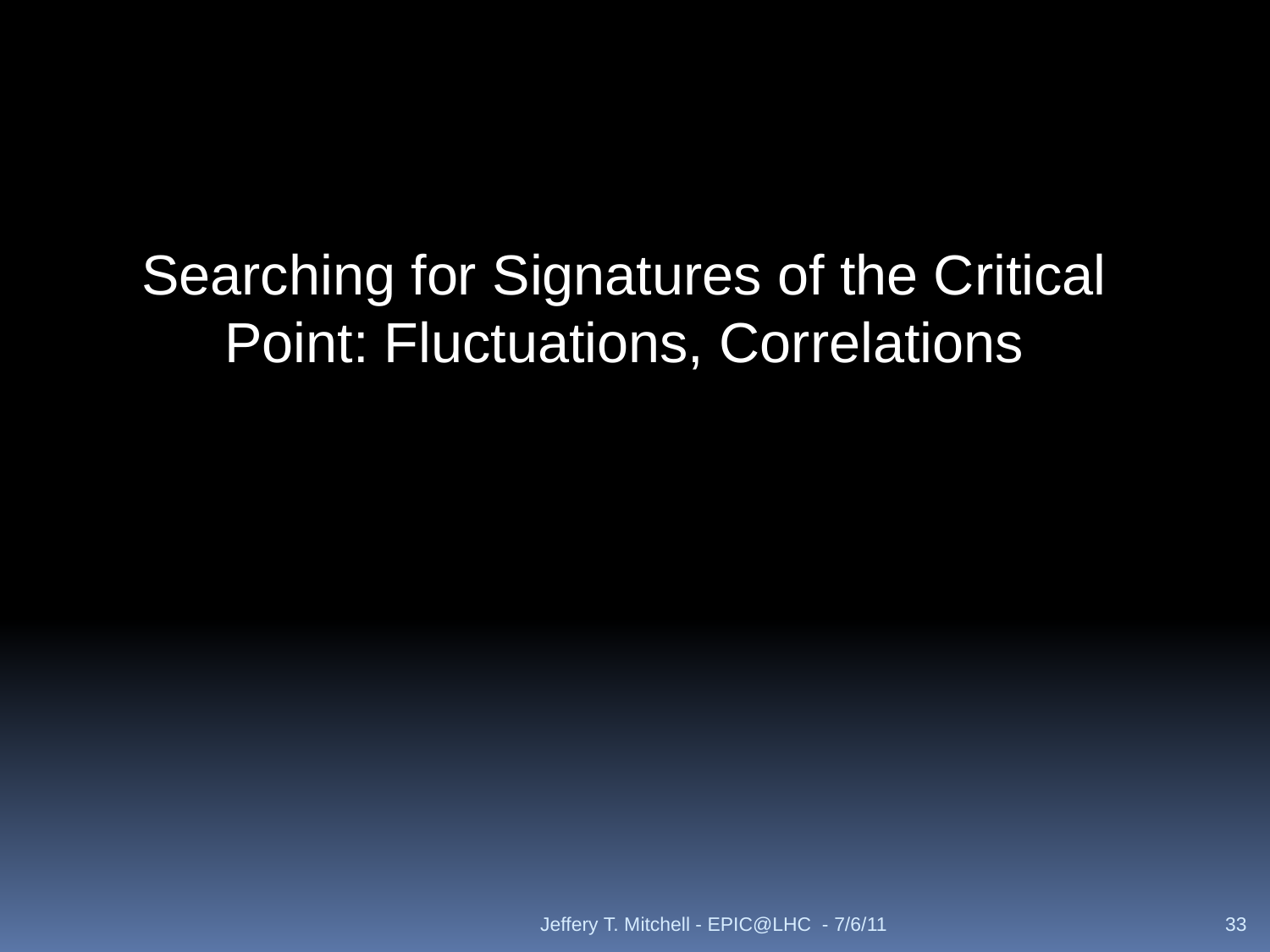

Searching for Signatures of the Critical Point: Fluctuations, Correlations
Jeffery T. Mitchell - EPIC@LHC  - 7/6/11
33